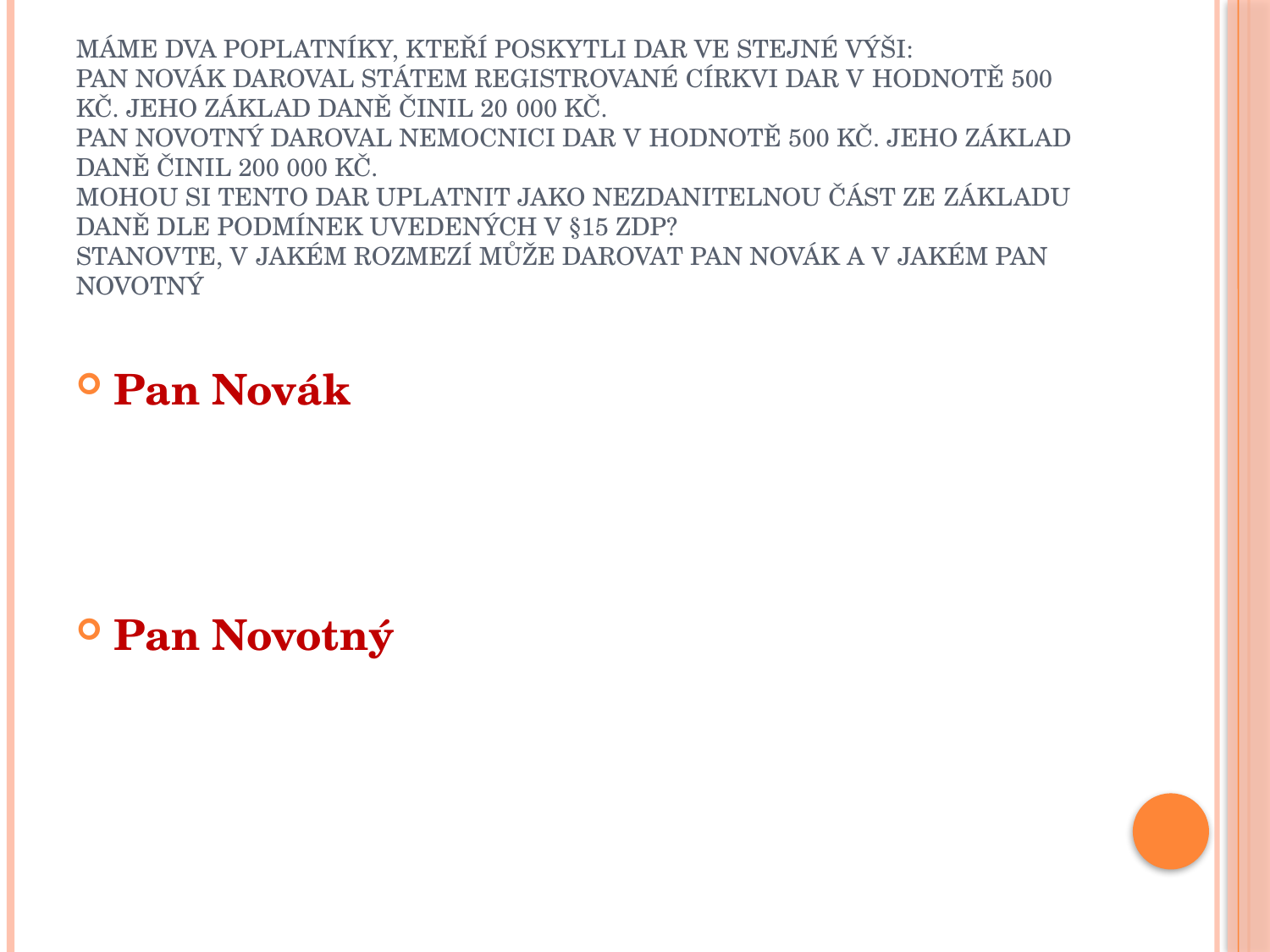

# Máme dva poplatníky, kteří poskytli dar ve stejné výši: Pan Novák daroval státem registrované církvi dar v hodnotě 500 Kč. Jeho základ daně činil 20 000 Kč. Pan Novotný daroval nemocnici dar v hodnotě 500 Kč. Jeho základ daně činil 200 000 Kč. Mohou si tento dar uplatnit jako nezdanitelnou část ze základu daně dle podmínek uvedených v §15 ZDP? Stanovte, v jakém rozmezí může darovat pan Novák a v jakém pan Novotný
Pan Novák

Pan Novotný